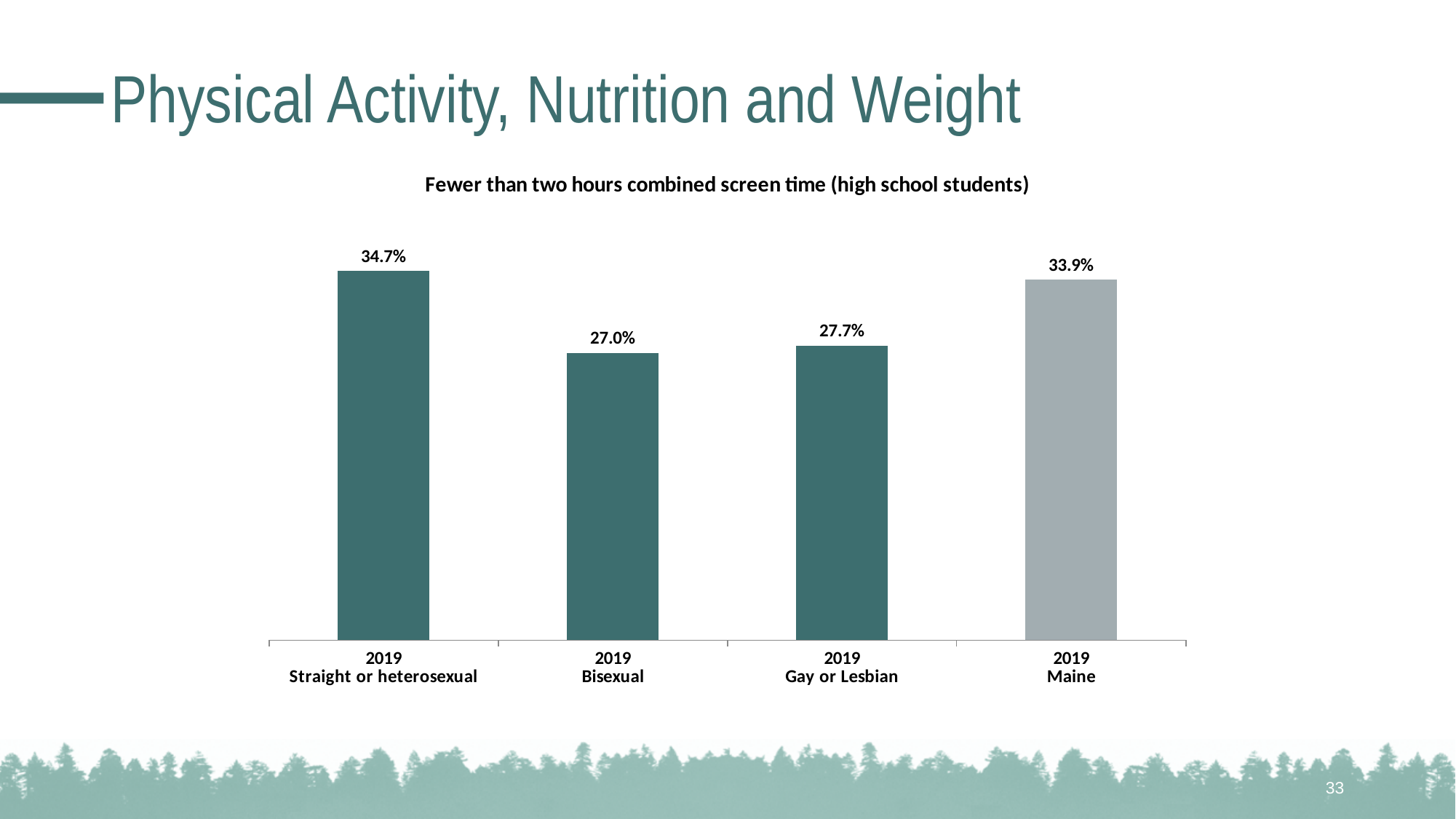

# Physical Activity, Nutrition and Weight

### Chart: Fewer than two hours combined screen time (high school students)

| Category |  |
|---|---|
| 2019
Straight or heterosexual | 0.347 |
| 2019
Bisexual | 0.27 |
| 2019
Gay or Lesbian | 0.277 |
| 2019
Maine | 0.339 |
33